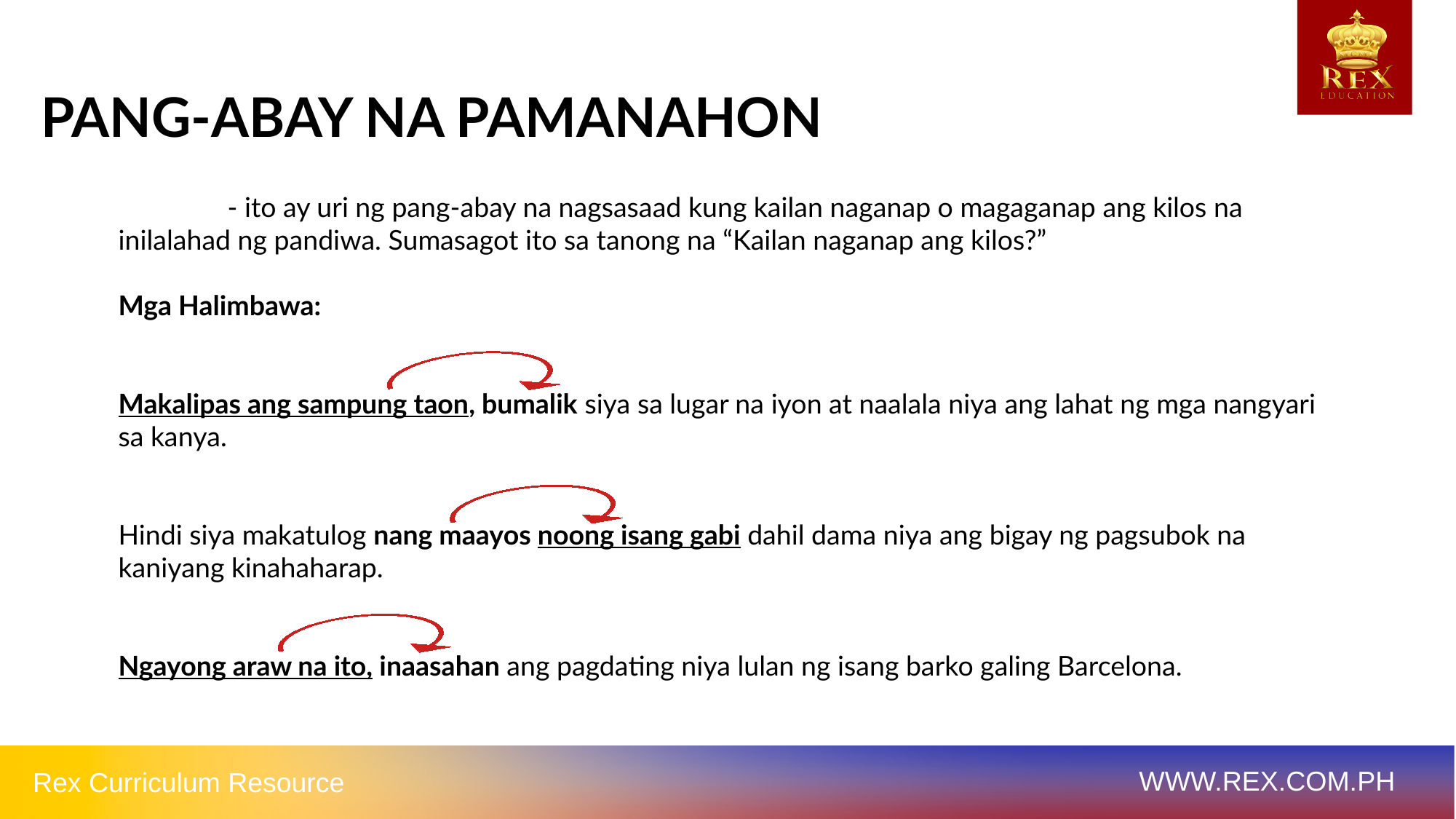

PANG-ABAY NA PAMANAHON
	- ito ay uri ng pang-abay na nagsasaad kung kailan naganap o magaganap ang kilos na inilalahad ng pandiwa. Sumasagot ito sa tanong na “Kailan naganap ang kilos?”

Mga Halimbawa:

Makalipas ang sampung taon, bumalik siya sa lugar na iyon at naalala niya ang lahat ng mga nangyari sa kanya.

Hindi siya makatulog nang maayos noong isang gabi dahil dama niya ang bigay ng pagsubok na kaniyang kinahaharap.

Ngayong araw na ito, inaasahan ang pagdating niya lulan ng isang barko galing Barcelona.